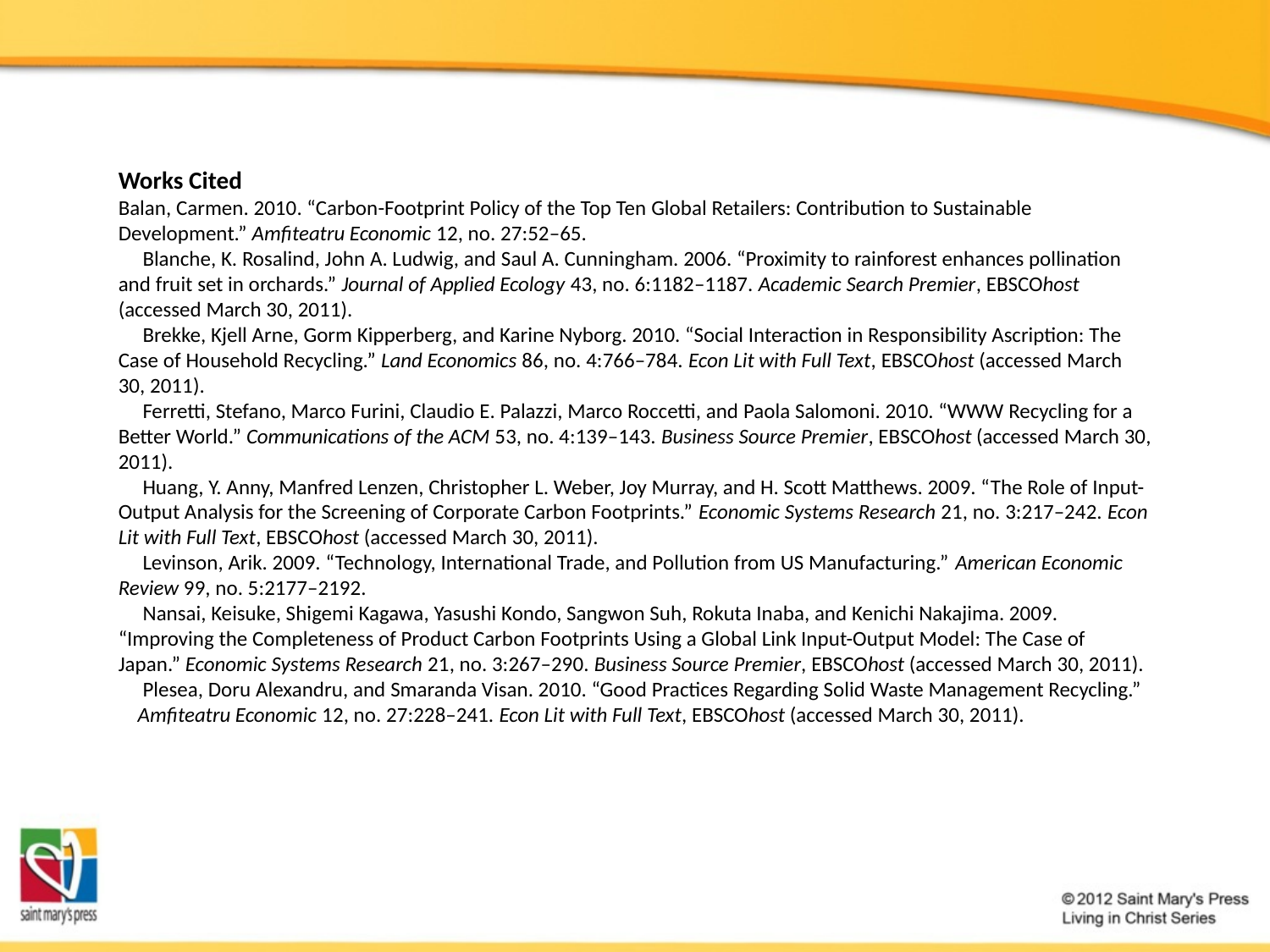

Works Cited
Balan, Carmen. 2010. “Carbon-Footprint Policy of the Top Ten Global Retailers: Contribution to Sustainable Development.” Amfiteatru Economic 12, no. 27:52–65.
     Blanche, K. Rosalind, John A. Ludwig, and Saul A. Cunningham. 2006. “Proximity to rainforest enhances pollination and fruit set in orchards.” Journal of Applied Ecology 43, no. 6:1182–1187. Academic Search Premier, EBSCOhost (accessed March 30, 2011).
     Brekke, Kjell Arne, Gorm Kipperberg, and Karine Nyborg. 2010. “Social Interaction in Responsibility Ascription: The Case of Household Recycling.” Land Economics 86, no. 4:766–784. Econ Lit with Full Text, EBSCOhost (accessed March 30, 2011).
     Ferretti, Stefano, Marco Furini, Claudio E. Palazzi, Marco Roccetti, and Paola Salomoni. 2010. “WWW Recycling for a Better World.” Communications of the ACM 53, no. 4:139–143. Business Source Premier, EBSCOhost (accessed March 30, 2011).
     Huang, Y. Anny, Manfred Lenzen, Christopher L. Weber, Joy Murray, and H. Scott Matthews. 2009. “The Role of Input-Output Analysis for the Screening of Corporate Carbon Footprints.” Economic Systems Research 21, no. 3:217–242. Econ Lit with Full Text, EBSCOhost (accessed March 30, 2011).
     Levinson, Arik. 2009. “Technology, International Trade, and Pollution from US Manufacturing.” American Economic Review 99, no. 5:2177–2192.
     Nansai, Keisuke, Shigemi Kagawa, Yasushi Kondo, Sangwon Suh, Rokuta Inaba, and Kenichi Nakajima. 2009. “Improving the Completeness of Product Carbon Footprints Using a Global Link Input-Output Model: The Case of Japan.” Economic Systems Research 21, no. 3:267–290. Business Source Premier, EBSCOhost (accessed March 30, 2011).
     Plesea, Doru Alexandru, and Smaranda Visan. 2010. “Good Practices Regarding Solid Waste Management Recycling.”      Amfiteatru Economic 12, no. 27:228–241. Econ Lit with Full Text, EBSCOhost (accessed March 30, 2011).